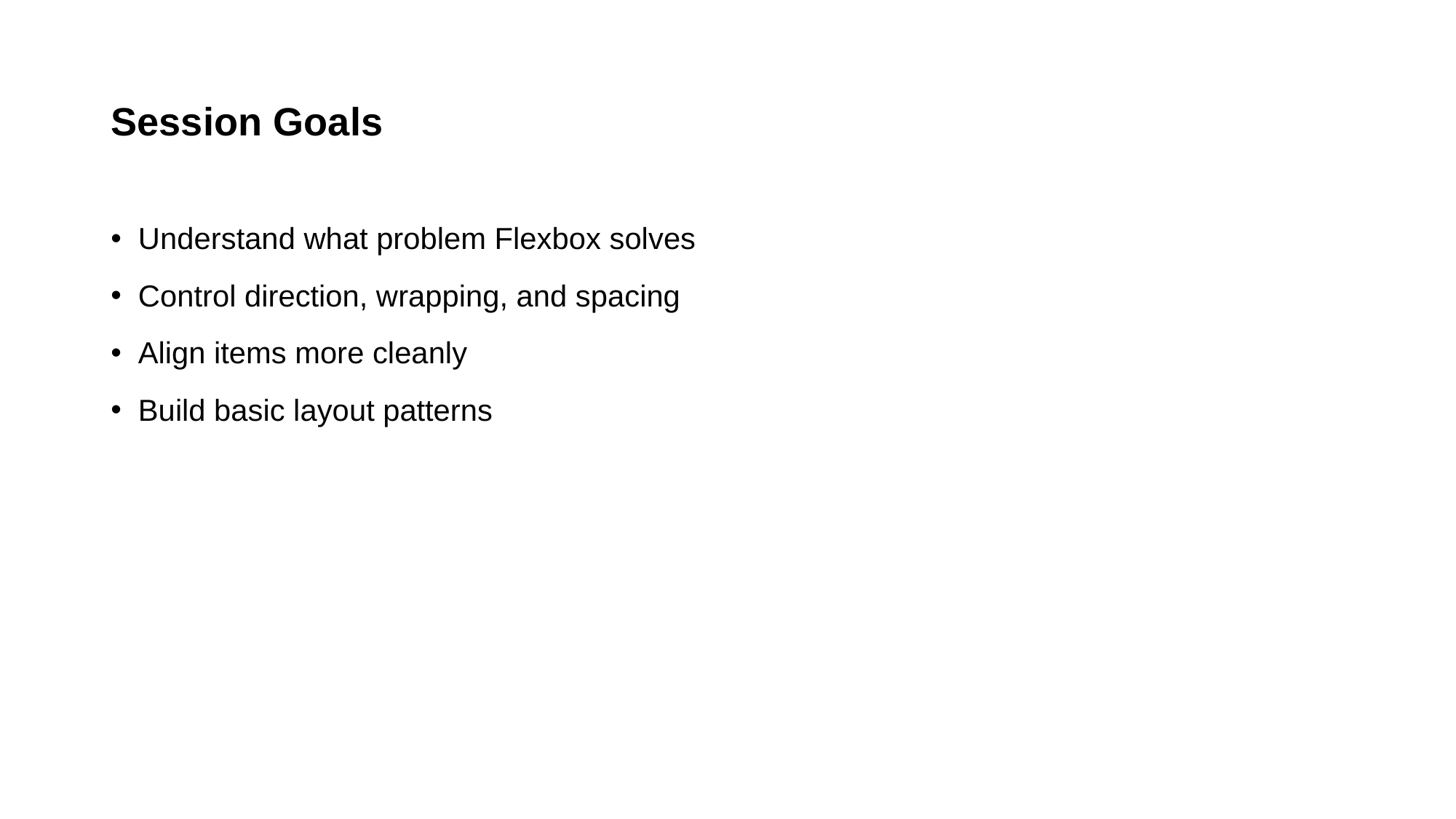

# Session Goals
Understand what problem Flexbox solves
Control direction, wrapping, and spacing
Align items more cleanly
Build basic layout patterns